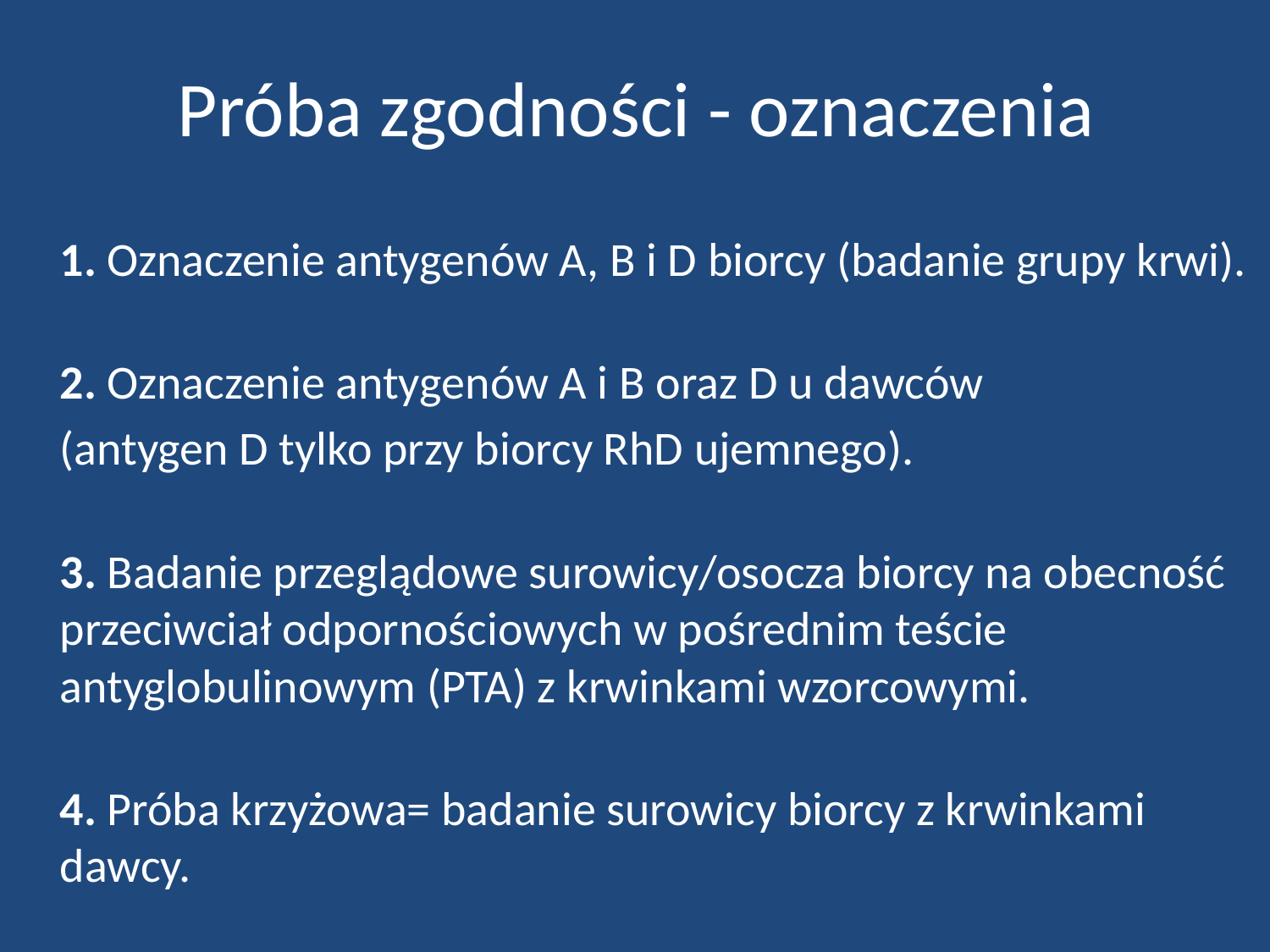

# Próba zgodności - oznaczenia
	1. Oznaczenie antygenów A, B i D biorcy (badanie grupy krwi).
2. Oznaczenie antygenów A i B oraz D u dawców
	(antygen D tylko przy biorcy RhD ujemnego).
3. Badanie przeglądowe surowicy/osocza biorcy na obecność przeciwciał odpornościowych w pośrednim teście antyglobulinowym (PTA) z krwinkami wzorcowymi.
4. Próba krzyżowa= badanie surowicy biorcy z krwinkami dawcy.